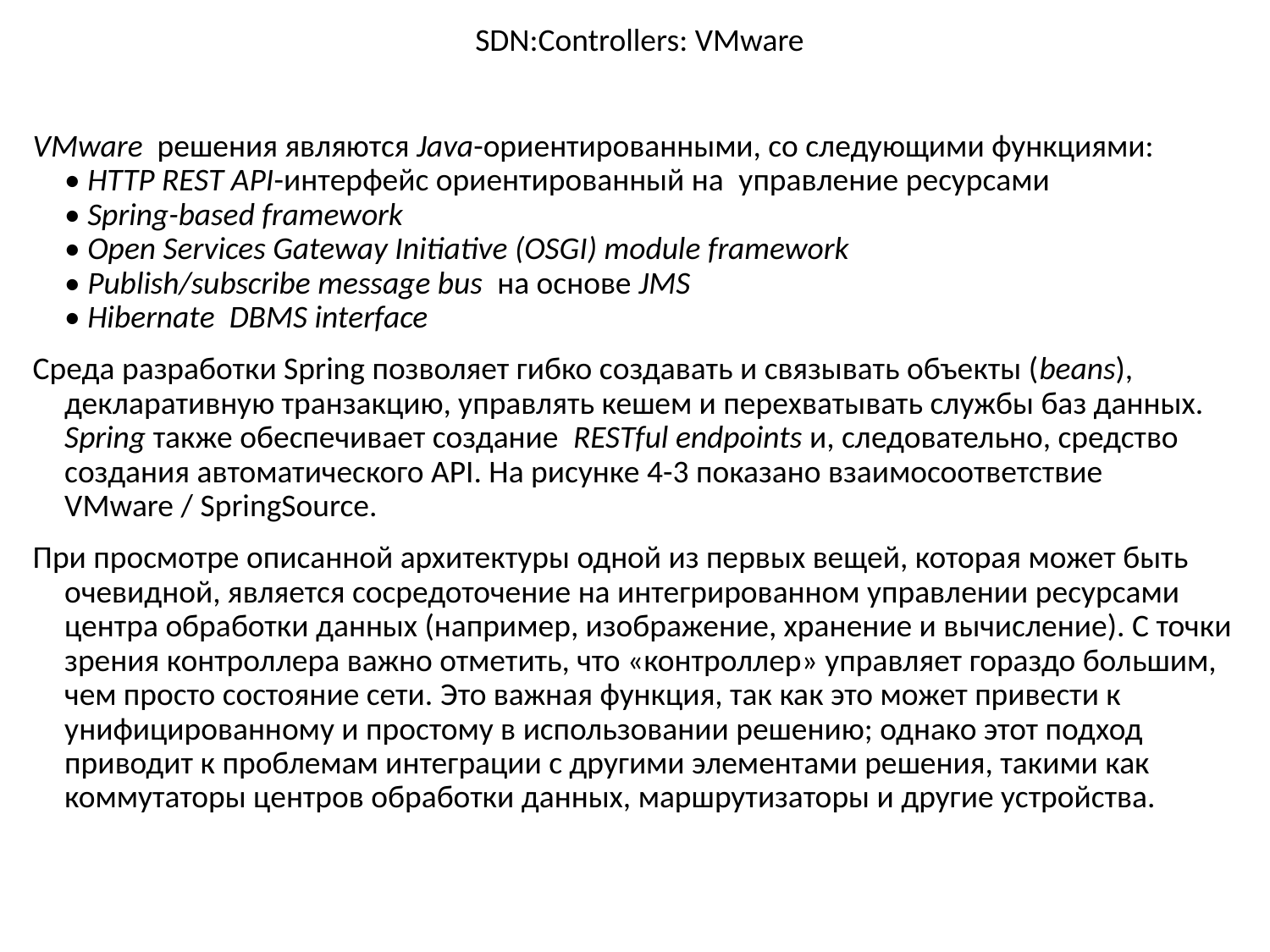

# SDN:Controllers: VMware
VMware  решения являются Java-ориентированными, со следующими функциями:
• HTTP REST API-интерфейс ориентированный на  управление ресурсами
• Spring-based framework
• Open Services Gateway Initiative (OSGI) module framework
• Publish/subscribe message bus  на основе JMS
• Hibernate  DBMS interface
Среда разработки Spring позволяет гибко создавать и связывать объекты (beans), декларативную транзакцию, управлять кешем и перехватывать службы баз данных. Spring также обеспечивает создание  RESTful endpoints и, следовательно, средство создания автоматического API. На рисунке 4-3 показано взаимосоответствие  VMware / SpringSource.
При просмотре описанной архитектуры одной из первых вещей, которая может быть очевидной, является сосредоточение на интегрированном управлении ресурсами центра обработки данных (например, изображение, хранение и вычисление). С точки зрения контроллера важно отметить, что «контроллер» управляет гораздо большим, чем просто состояние сети. Это важная функция, так как это может привести к унифицированному и простому в использовании решению; однако этот подход приводит к проблемам интеграции с другими элементами решения, такими как коммутаторы центров обработки данных, маршрутизаторы и другие устройства.